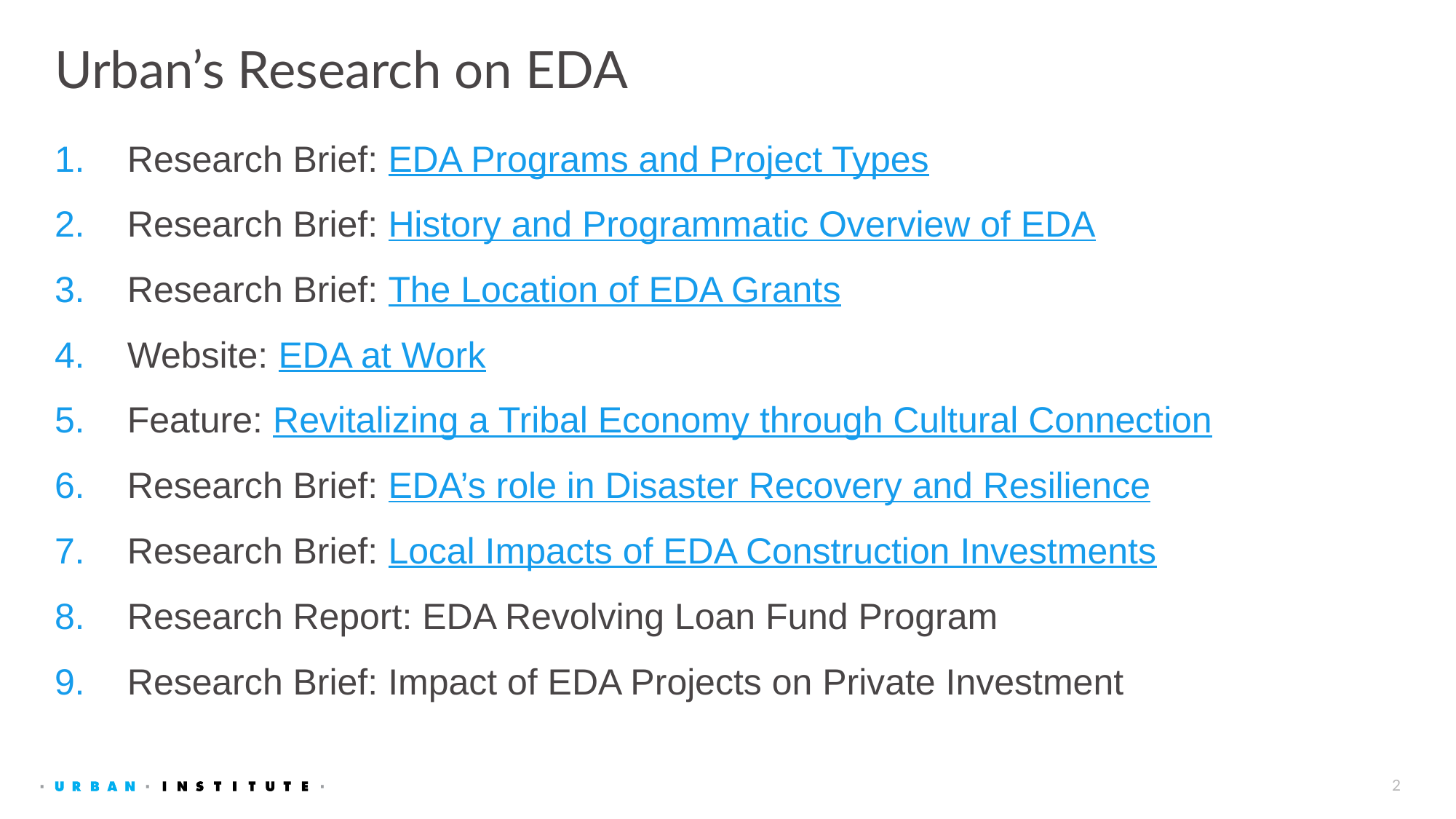

# Urban’s Research on EDA
Research Brief: EDA Programs and Project Types
Research Brief: History and Programmatic Overview of EDA
Research Brief: The Location of EDA Grants
Website: EDA at Work
Feature: Revitalizing a Tribal Economy through Cultural Connection
Research Brief: EDA’s role in Disaster Recovery and Resilience
Research Brief: Local Impacts of EDA Construction Investments
Research Report: EDA Revolving Loan Fund Program
Research Brief: Impact of EDA Projects on Private Investment
2